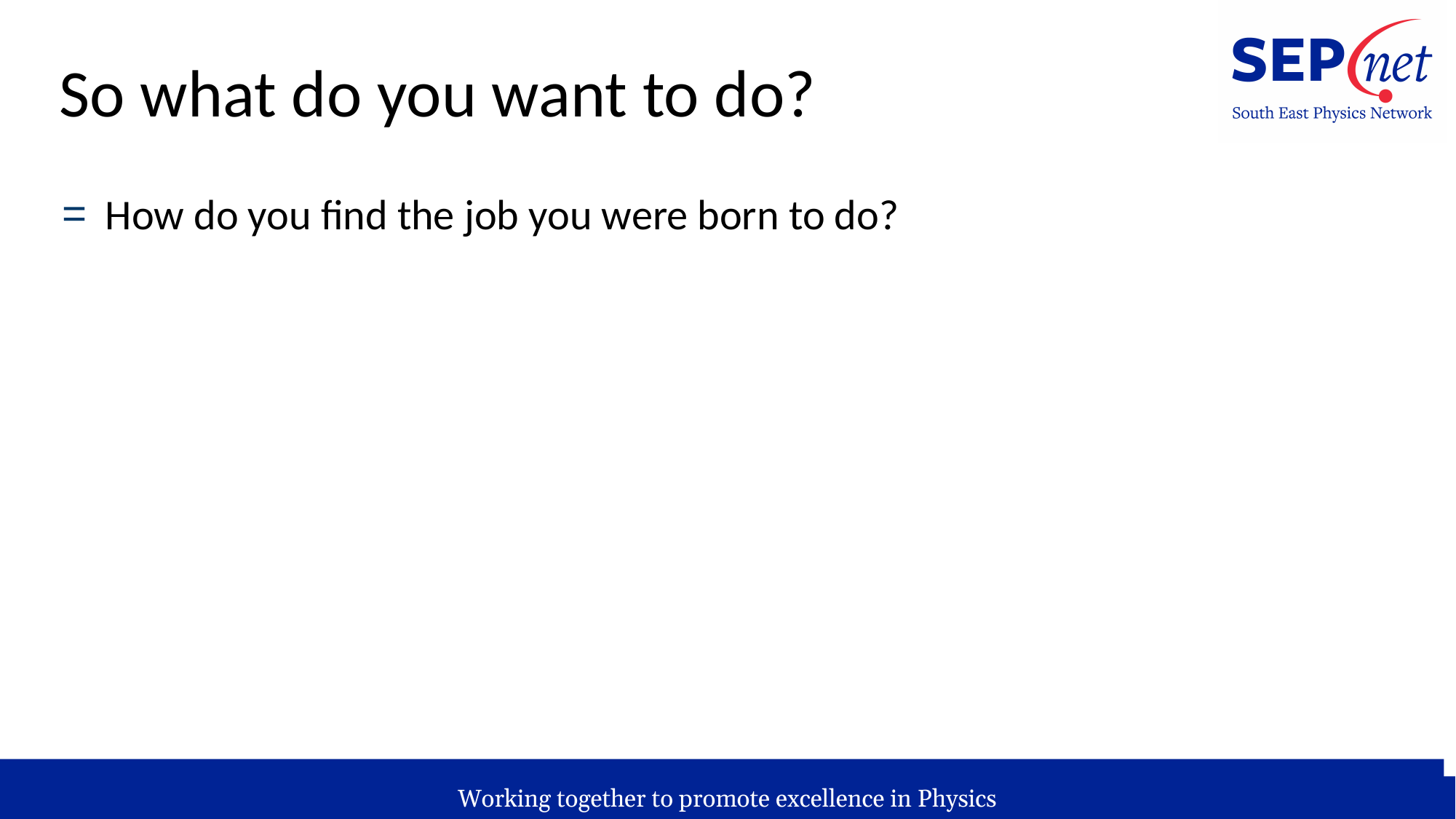

# So what do you want to do?
How do you find the job you were born to do?